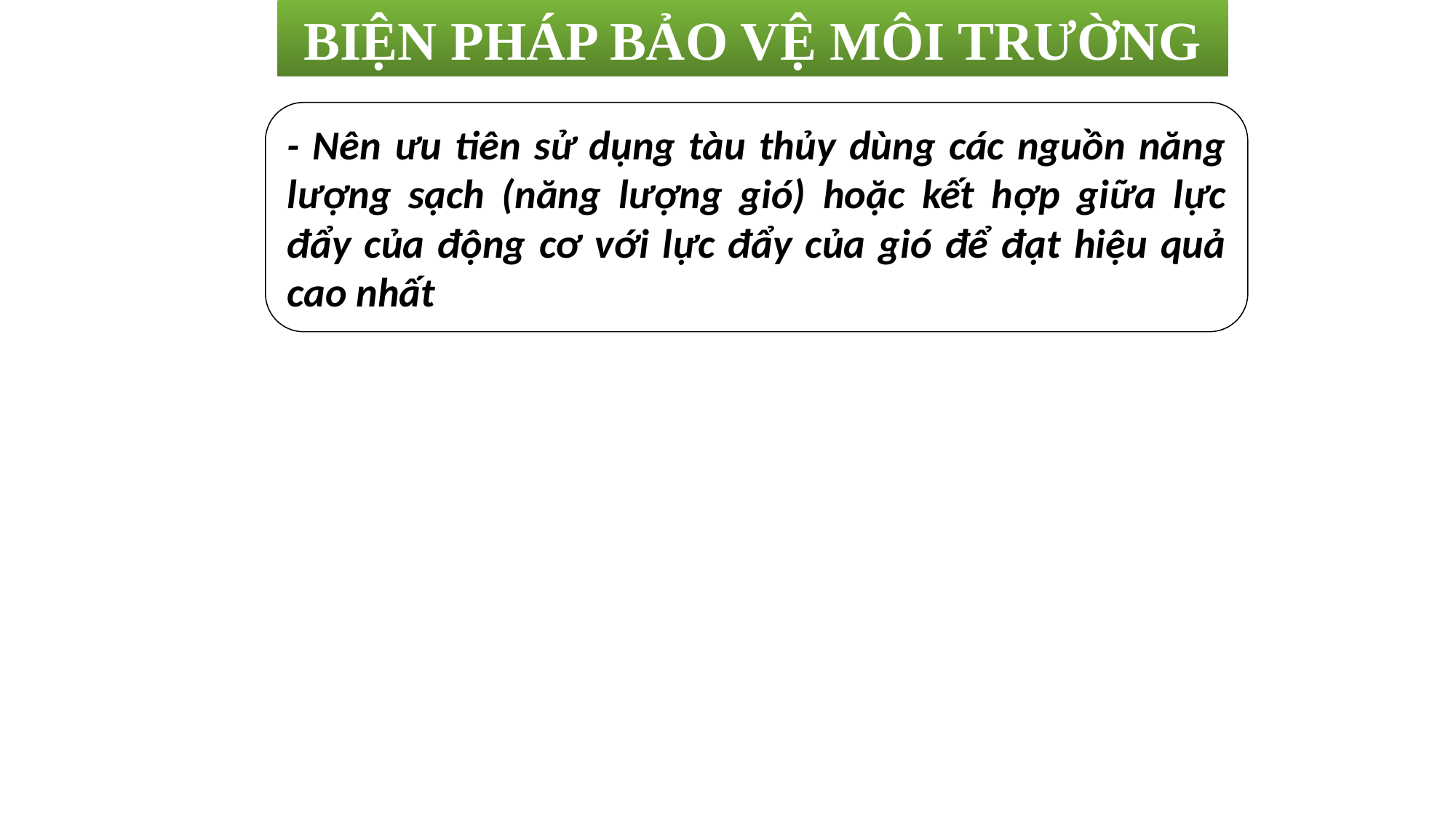

BIỆN PHÁP BẢO VỆ MÔI TRƯỜNG
- Nên ưu tiên sử dụng tàu thủy dùng các nguồn năng lượng sạch (năng lượng gió) hoặc kết hợp giữa lực đẩy của động cơ với lực đẩy của gió để đạt hiệu quả cao nhất